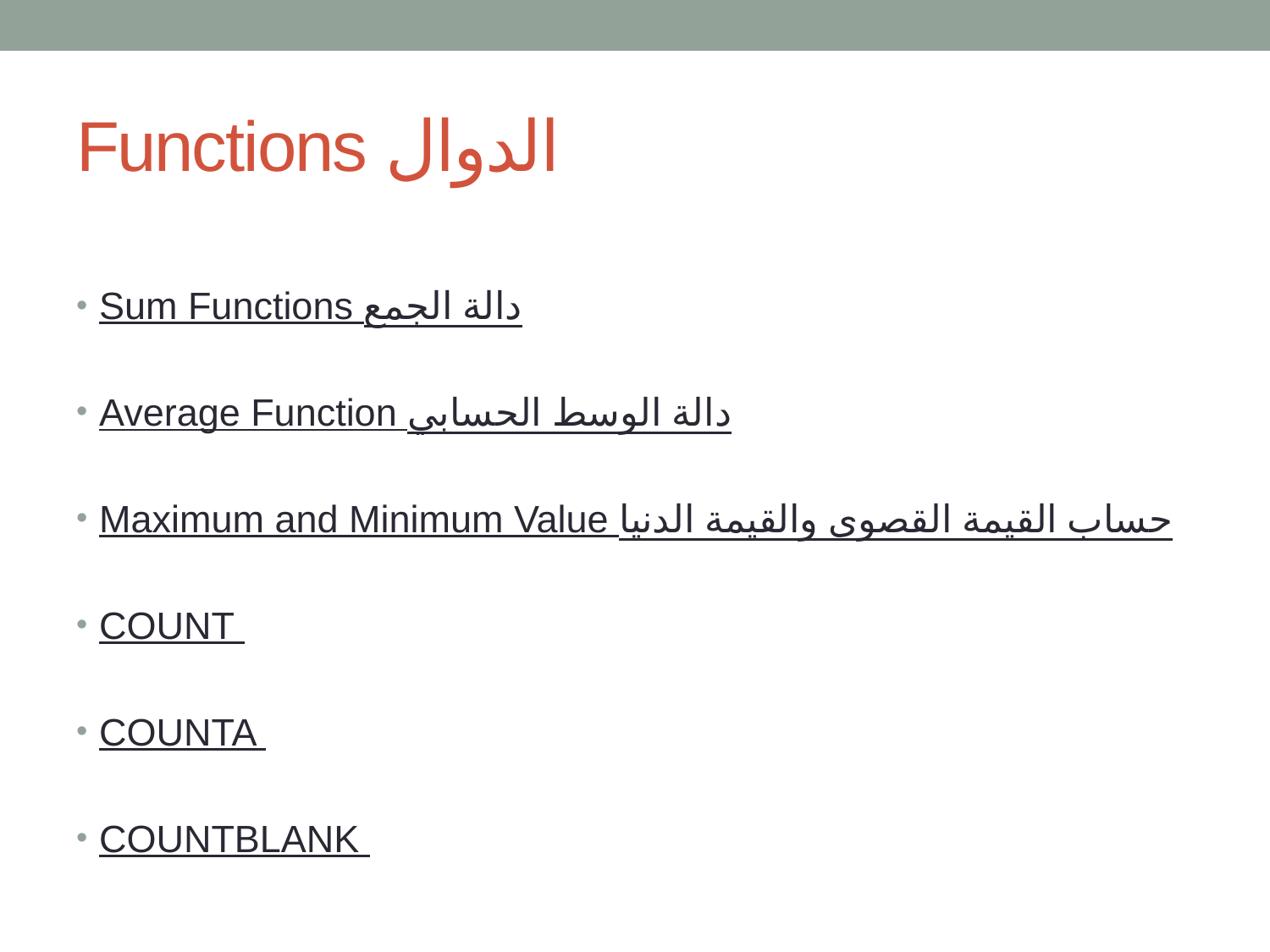

# Functions الدوال

Sum Functions دالة الجمع

Average Function دالة الوسط الحسابي

Maximum and Minimum Value حساب القيمة القصوى والقيمة الدنيا

COUNT

COUNTA

COUNTBLANK